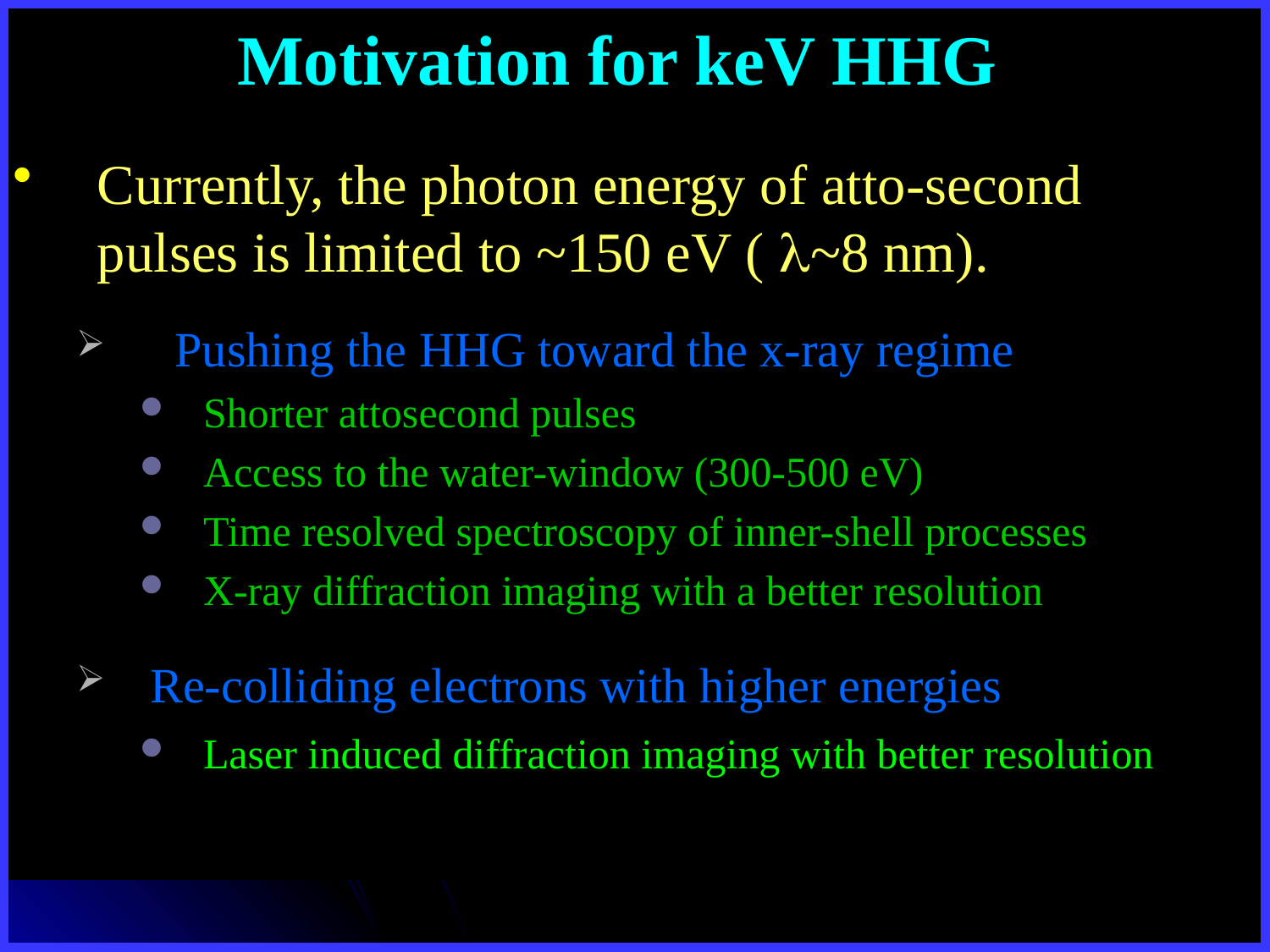

# Motivation for keV HHG
Currently, the photon energy of atto-second pulses is limited to ~150 eV ( λ~8 nm).

  Pushing the HHG toward the x-ray regime
Shorter attosecond pulses
Access to the water-window (300-500 eV)
Time resolved spectroscopy of inner-shell processes
X-ray diffraction imaging with a better resolution
Re-colliding electrons with higher energies
Laser induced diffraction imaging with better resolution